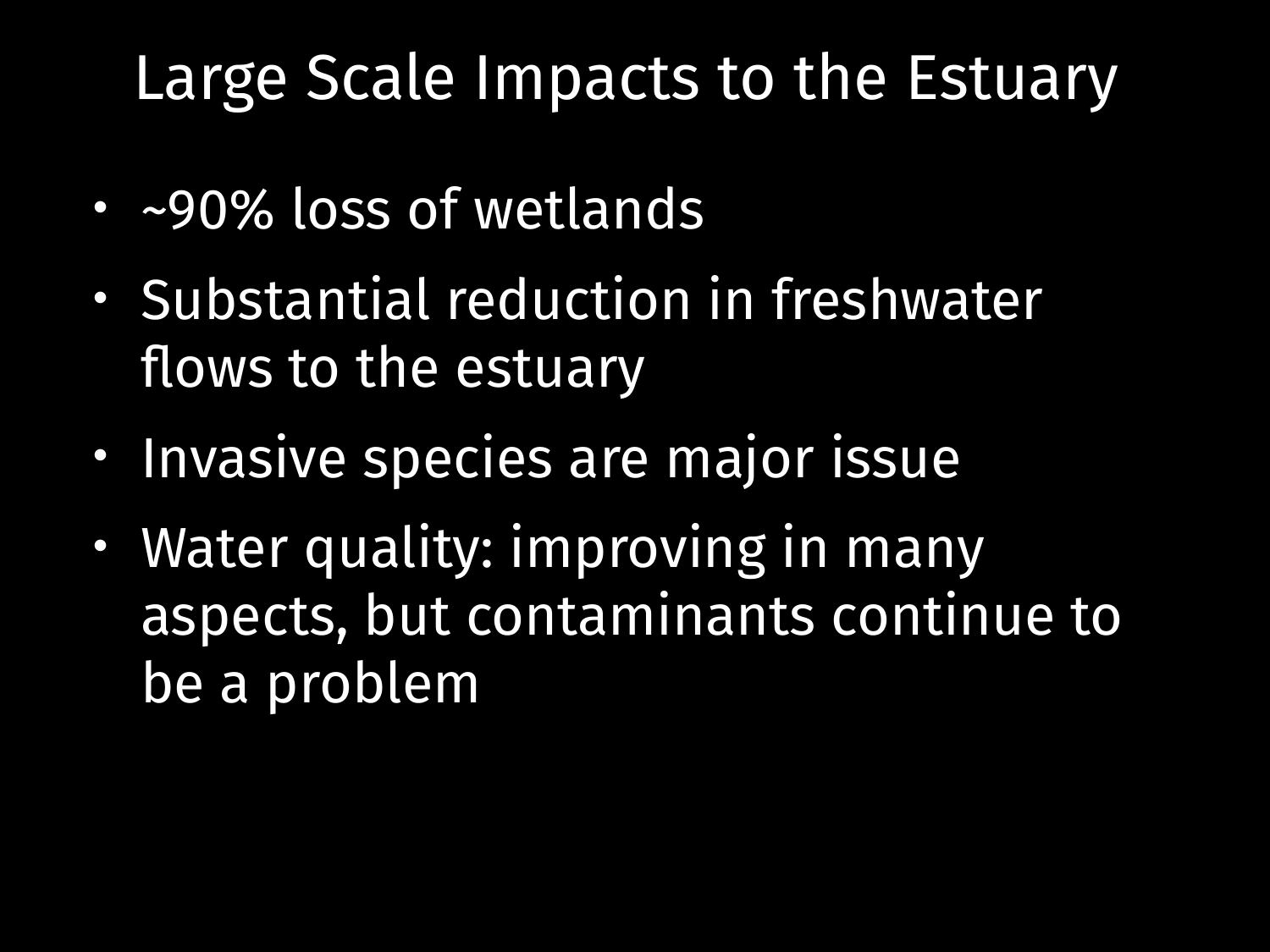

Large Scale Impacts to the Estuary
~90% loss of wetlands
Substantial reduction in freshwater flows to the estuary
Invasive species are major issue
Water quality: improving in many aspects, but contaminants continue to be a problem